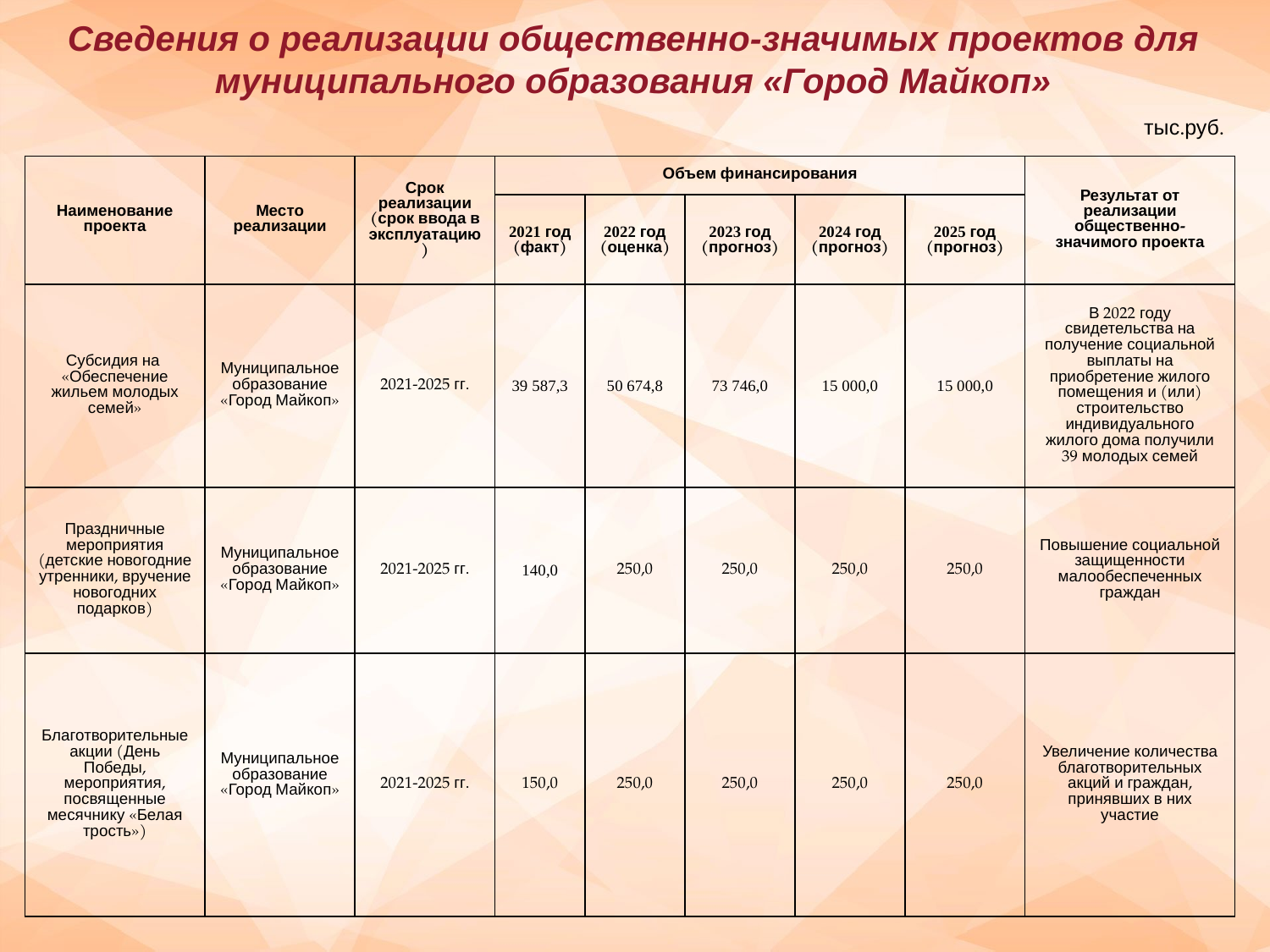

Сведения о реализации общественно-значимых проектов для муниципального образования «Город Майкоп»
тыс.руб.
| Наименование проекта | Место реализации | Срок реализации (срок ввода в эксплуатацию) | Объем финансирования |  |  |  |  | Результат от реализации общественно-значимого проекта |
| --- | --- | --- | --- | --- | --- | --- | --- | --- |
|  |  |  | 2021 год (факт) | 2022 год (оценка) | 2023 год (прогноз) | 2024 год (прогноз) | 2025 год (прогноз) |  |
| Субсидия на «Обеспечение жильем молодых семей» | Муниципальное образование «Город Майкоп» | 2021-2025 гг. | 39 587,3 | 50 674,8 | 73 746,0 | 15 000,0 | 15 000,0 | В 2022 году свидетельства на получение социальной выплаты на приобретение жилого помещения и (или) строительство индивидуального жилого дома получили 39 молодых семей |
| Праздничные мероприятия (детские новогодние утренники, вручение новогодних подарков) | Муниципальное образование «Город Майкоп» | 2021-2025 гг. | 140,0 | 250,0 | 250,0 | 250,0 | 250,0 | Повышение социальной защищенности малообеспеченных граждан |
| Благотворительные акции (День Победы, мероприятия, посвященные месячнику «Белая трость») | Муниципальное образование «Город Майкоп» | 2021-2025 гг. | 150,0 | 250,0 | 250,0 | 250,0 | 250,0 | Увеличение количества благотворительных акций и граждан, принявших в них участие |